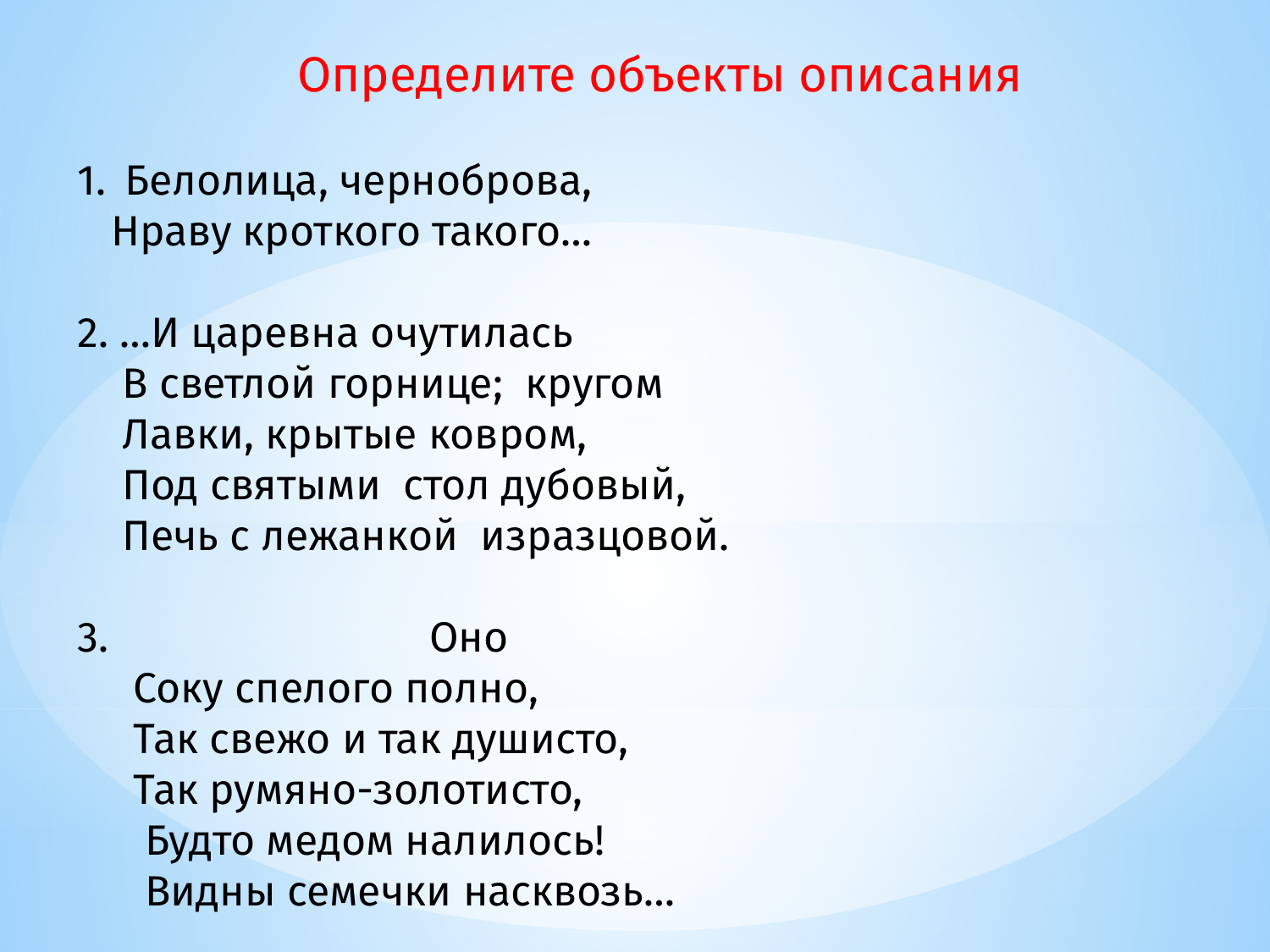

Определите объекты описания
Белолица, черноброва,
   Нраву кроткого такого…

2. …И царевна очутилась
    В светлой горнице;  кругом
    Лавки, крытые ковром,
    Под святыми  стол дубовый,
    Печь с лежанкой  изразцовой.

                         Оно
     Соку спелого полно,
     Так свежо и так душисто,
     Так румяно-золотисто,
      Будто медом налилось!
      Видны семечки насквозь…